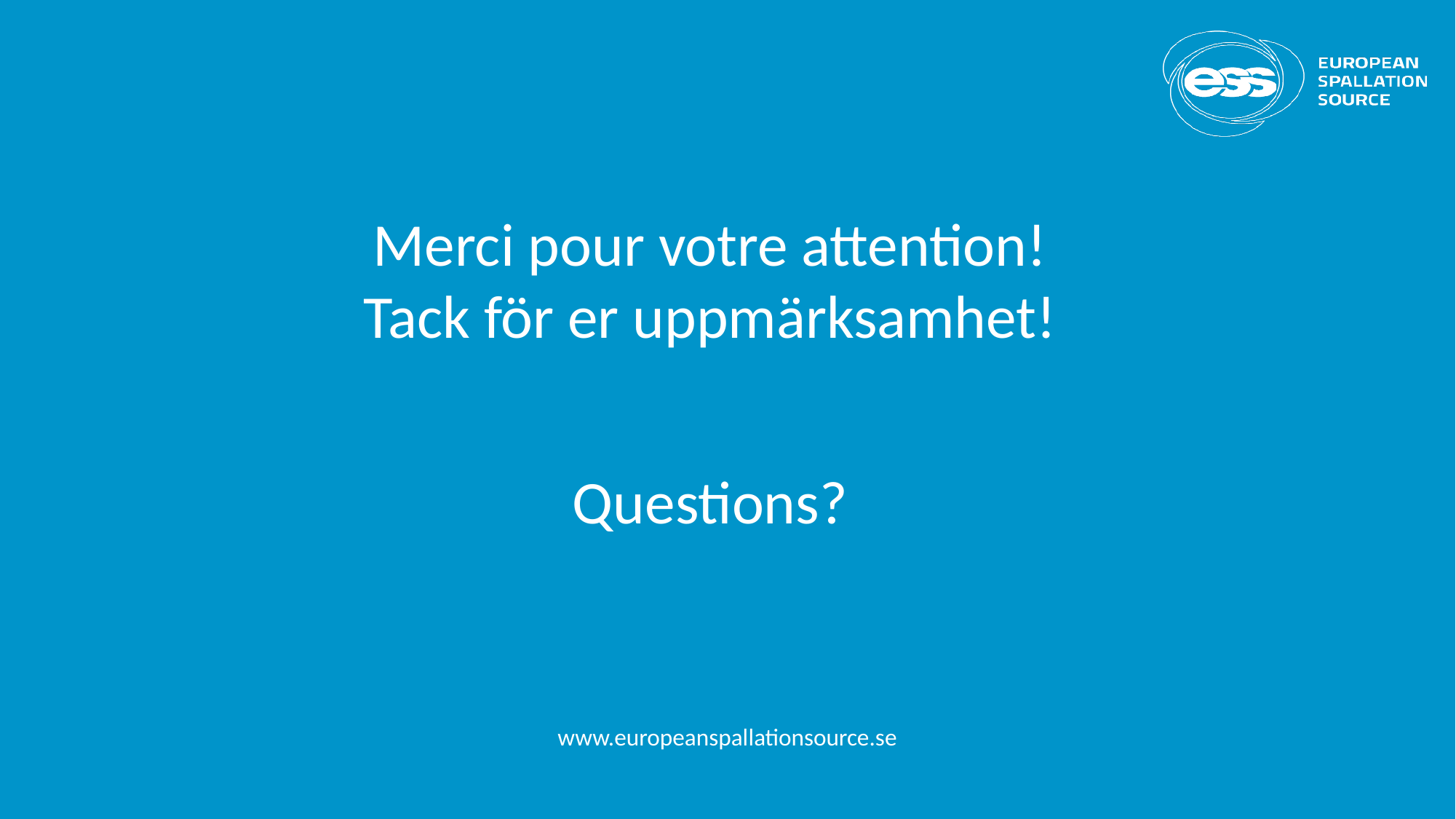

# Merci pour votre attention! Tack för er uppmärksamhet!
Questions?
www.europeanspallationsource.se